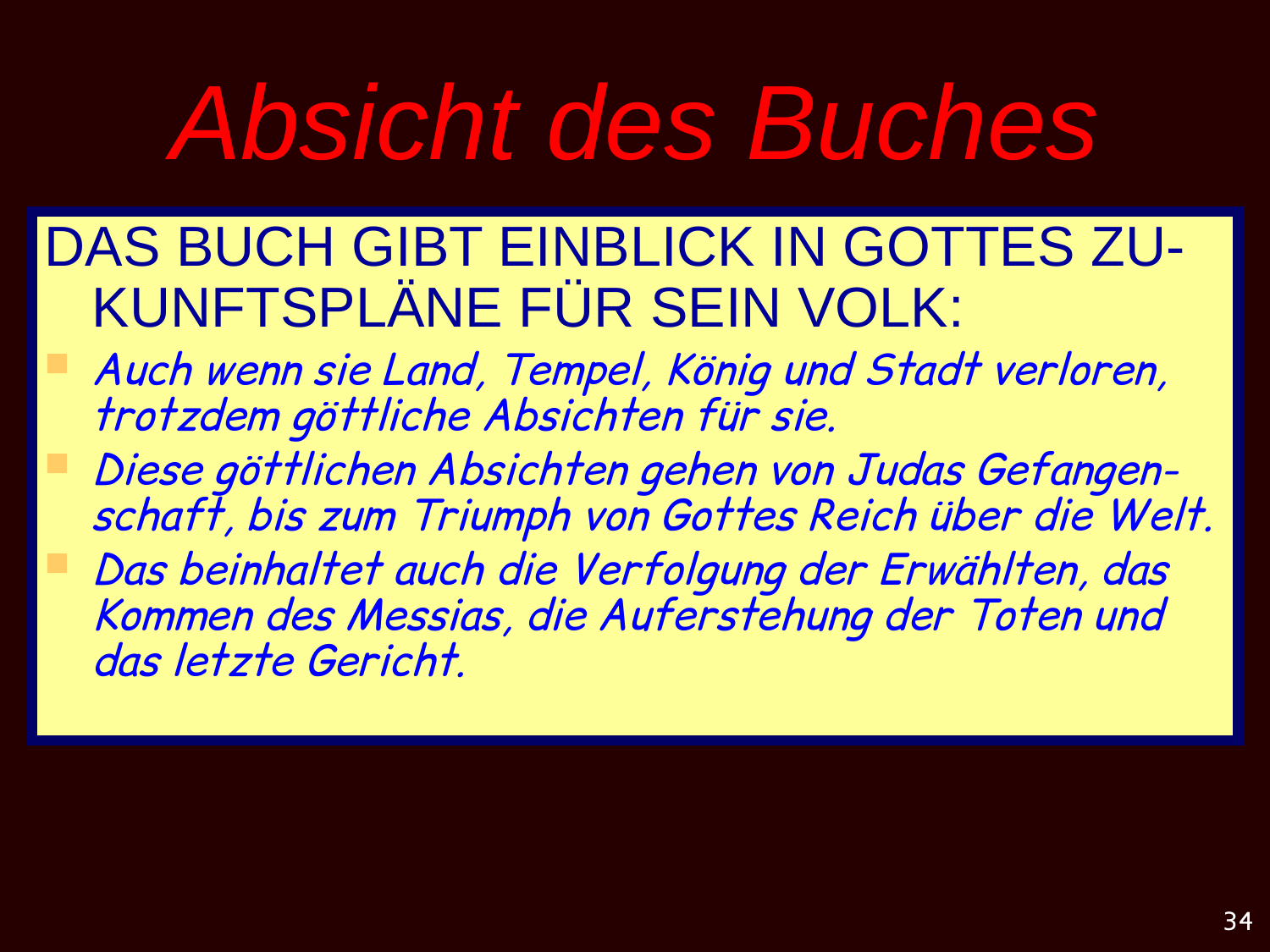

# Absicht des Buches
DAS BUCH GIBT EINBLICK IN GOTTES ZU-KUNFTSPLÄNE FÜR SEIN VOLK:
Auch wenn sie Land, Tempel, König und Stadt verloren, trotzdem göttliche Absichten für sie.
Diese göttlichen Absichten gehen von Judas Gefangen-schaft, bis zum Triumph von Gottes Reich über die Welt.
Das beinhaltet auch die Verfolgung der Erwählten, das Kommen des Messias, die Auferstehung der Toten und das letzte Gericht.
34